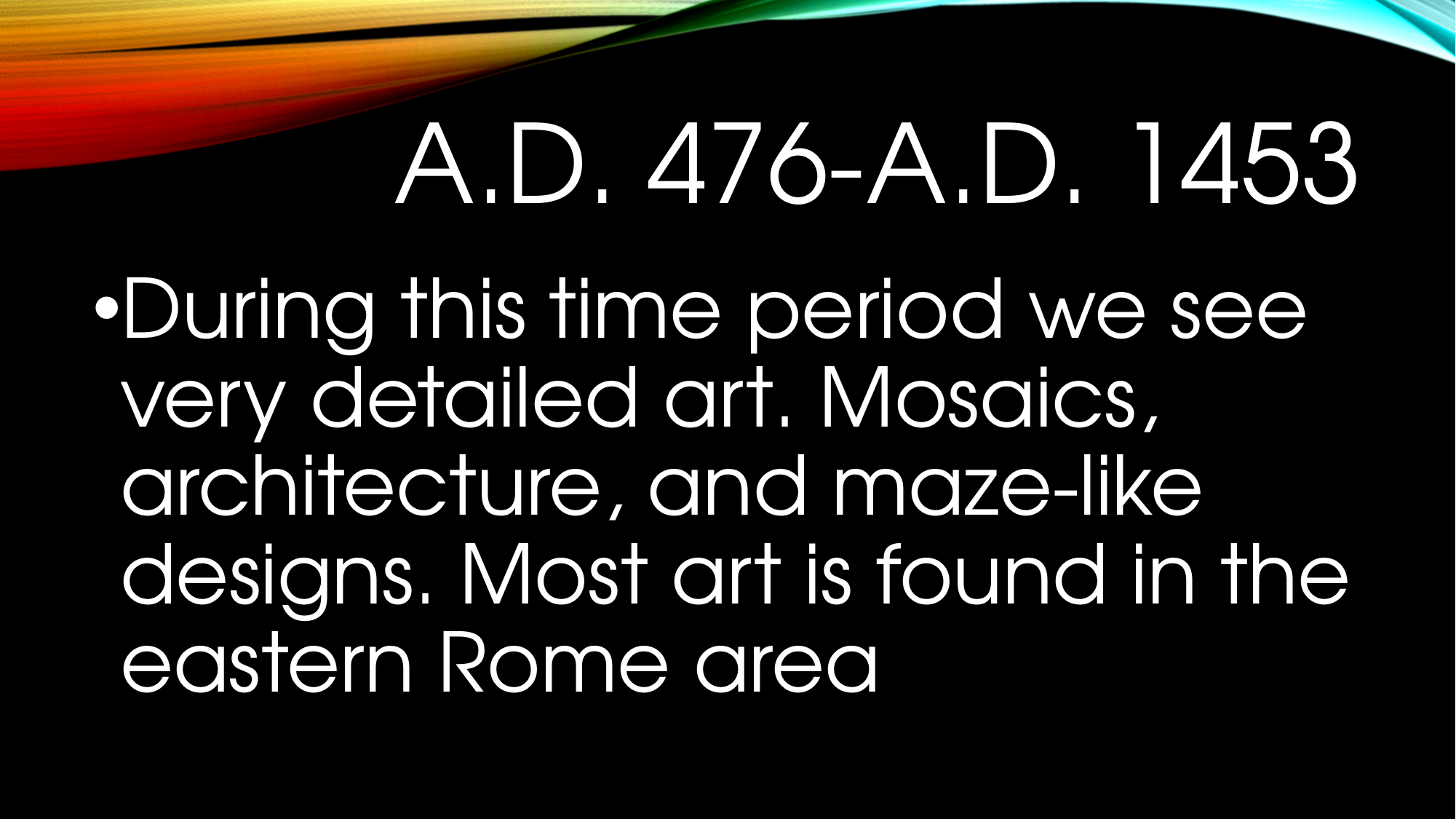

# a.d. 476-a.d. 1453
During this time period we see very detailed art. Mosaics, architecture, and maze-like designs. Most art is found in the eastern Rome area